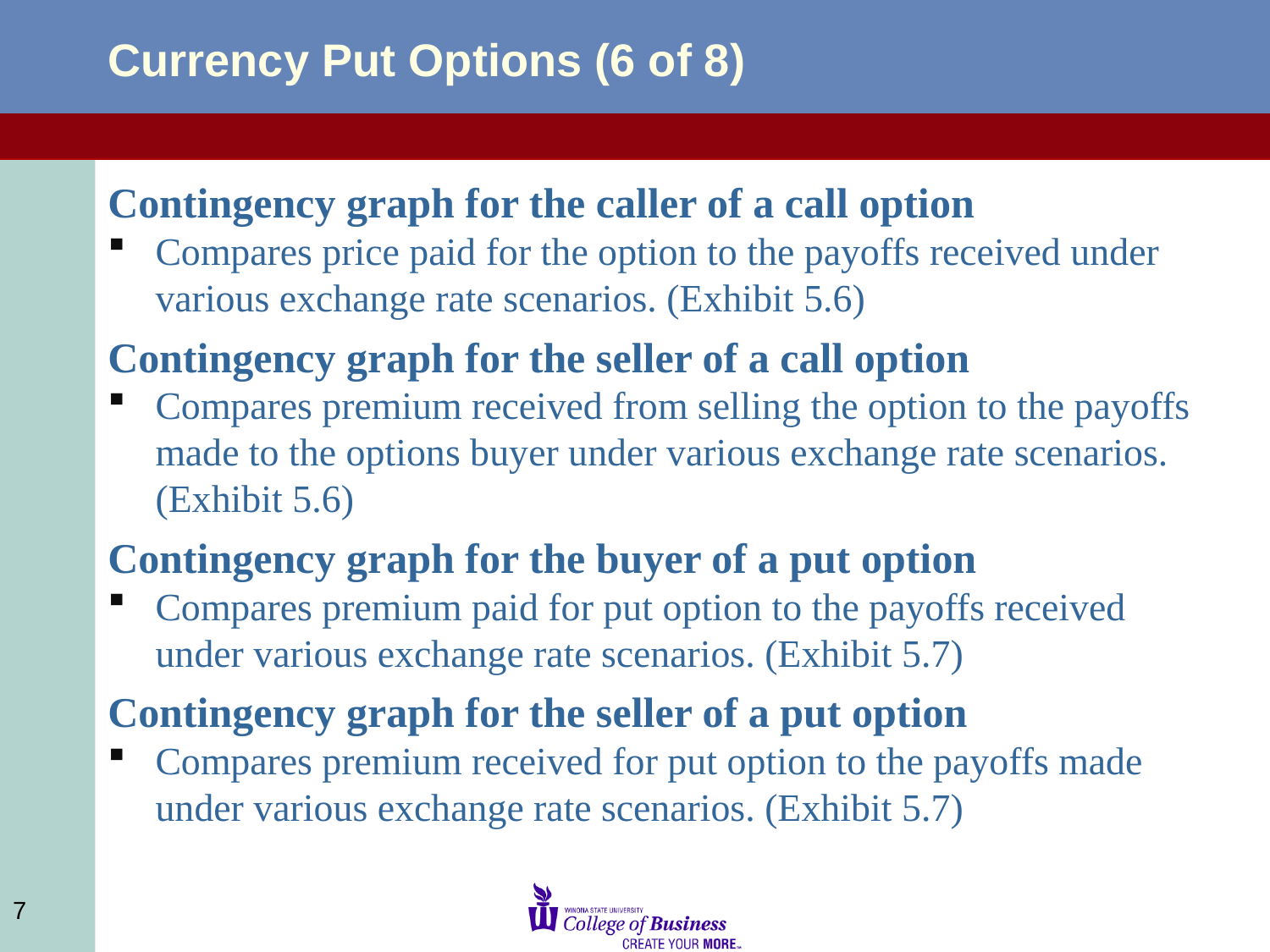

# Currency Put Options (6 of 8)
Contingency graph for the caller of a call option
Compares price paid for the option to the payoffs received under various exchange rate scenarios. (Exhibit 5.6)
Contingency graph for the seller of a call option
Compares premium received from selling the option to the payoffs made to the options buyer under various exchange rate scenarios. (Exhibit 5.6)
Contingency graph for the buyer of a put option
Compares premium paid for put option to the payoffs received under various exchange rate scenarios. (Exhibit 5.7)
Contingency graph for the seller of a put option
Compares premium received for put option to the payoffs made under various exchange rate scenarios. (Exhibit 5.7)

7